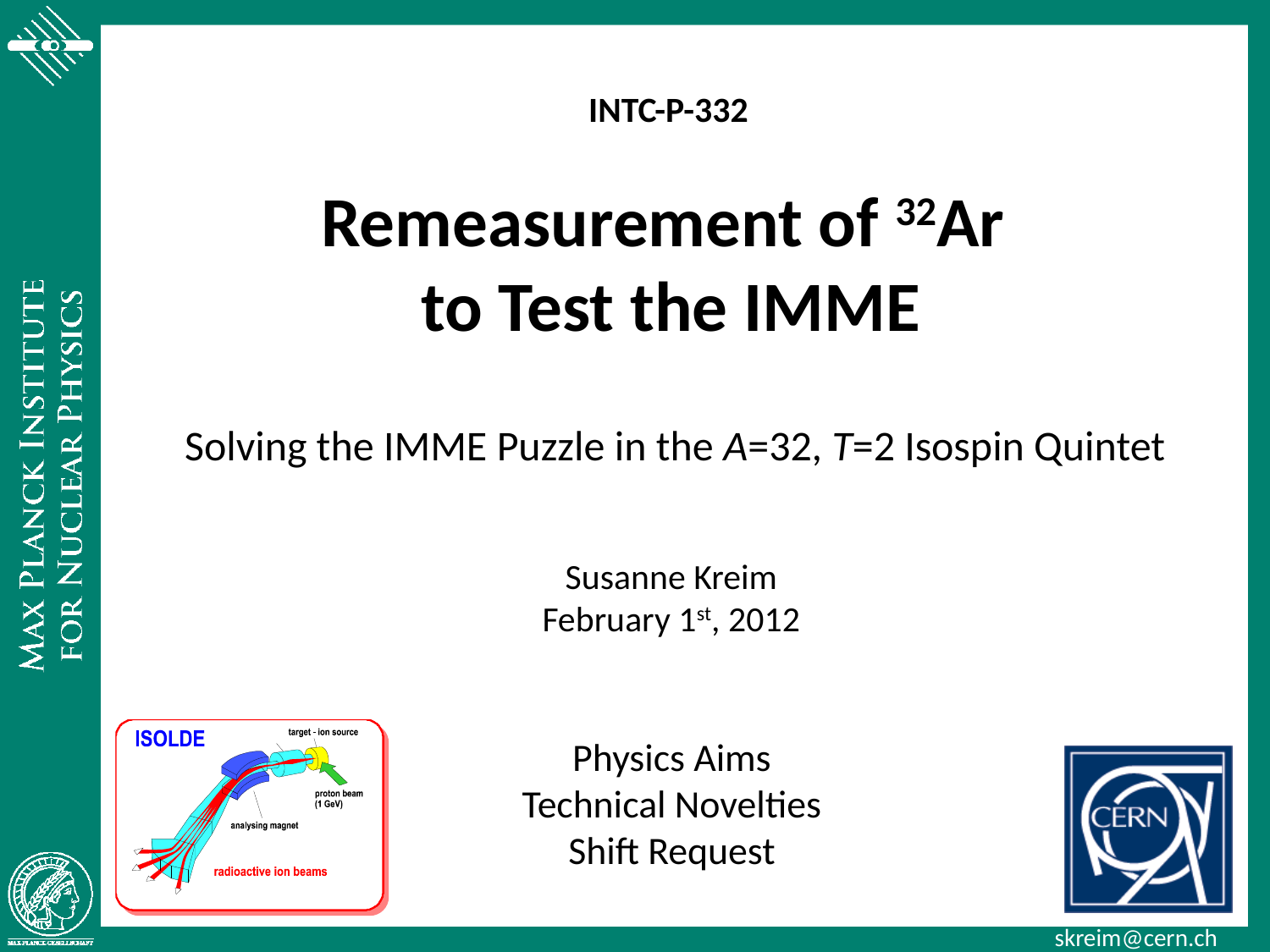

INTC-P-332
# Remeasurement of 32Ar to Test the IMME
Solving the IMME Puzzle in the A=32, T=2 Isospin Quintet
Susanne Kreim
February 1st, 2012
Physics Aims
Technical Novelties
Shift Request
skreim@cern.ch